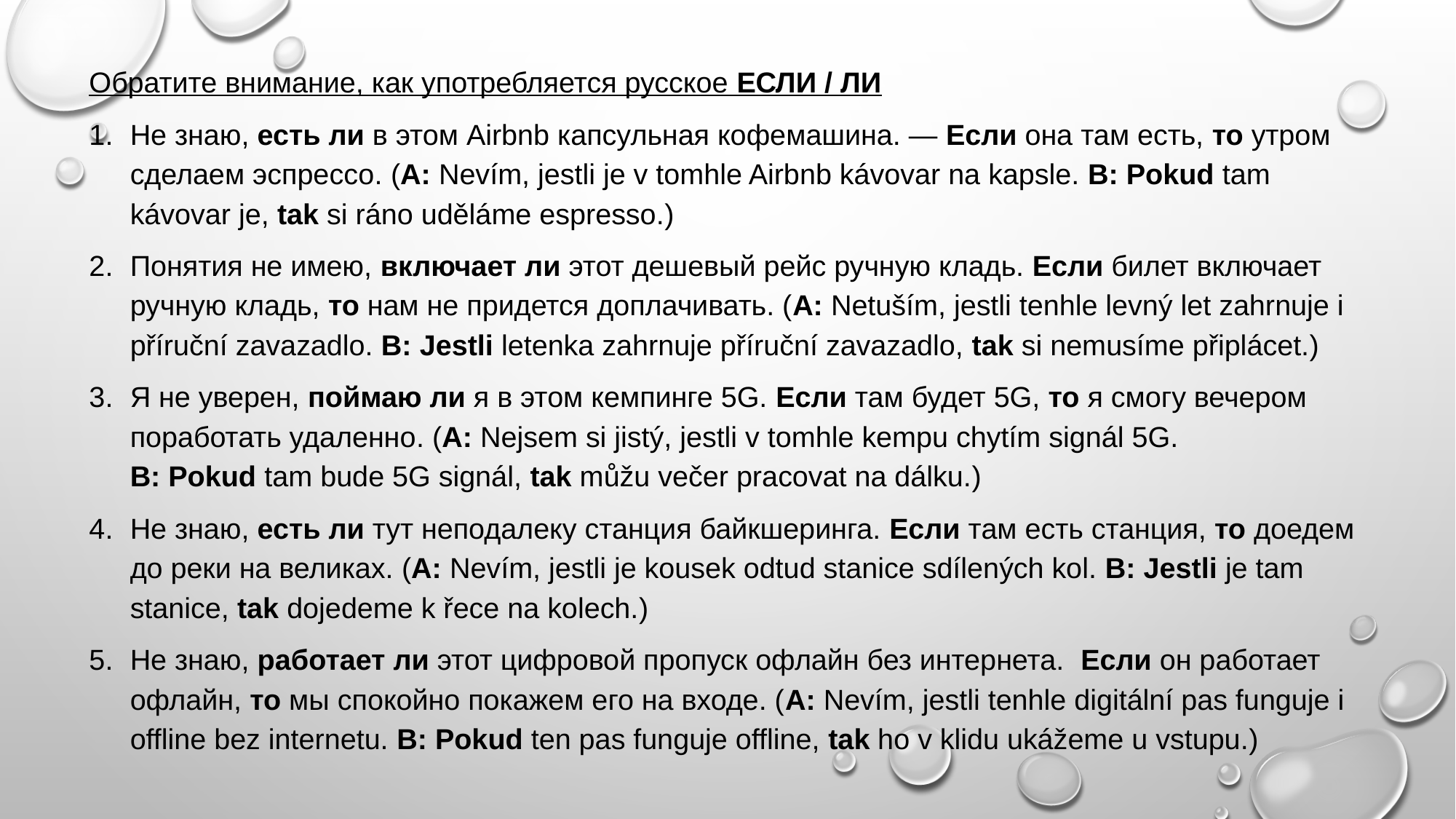

Обратите внимание, как употребляется русское ЕСЛИ / ЛИ
Не знаю, есть ли в этом Airbnb капсульная кофемашина. — Если она там есть, то утром сделаем эспрессо. (A: Nevím, jestli je v tomhle Airbnb kávovar na kapsle. B: Pokud tam kávovar je, tak si ráno uděláme espresso.)
Понятия не имею, включает ли этот дешевый рейс ручную кладь. Если билет включает ручную кладь, то нам не придется доплачивать. (A: Netuším, jestli tenhle levný let zahrnuje i příruční zavazadlo. B: Jestli letenka zahrnuje příruční zavazadlo, tak si nemusíme připlácet.)
Я не уверен, поймаю ли я в этом кемпинге 5G. Если там будет 5G, то я смогу вечером поработать удаленно. (A: Nejsem si jistý, jestli v tomhle kempu chytím signál 5G. B: Pokud tam bude 5G signál, tak můžu večer pracovat na dálku.)
Не знаю, есть ли тут неподалеку станция байкшеринга. Если там есть станция, то доедем до реки на великах. (A: Nevím, jestli je kousek odtud stanice sdílených kol. B: Jestli je tam stanice, tak dojedeme k řece na kolech.)
Не знаю, работает ли этот цифровой пропуск офлайн без интернета.  Если он работает офлайн, то мы спокойно покажем его на входе. (A: Nevím, jestli tenhle digitální pas funguje i offline bez internetu. B: Pokud ten pas funguje offline, tak ho v klidu ukážeme u vstupu.)